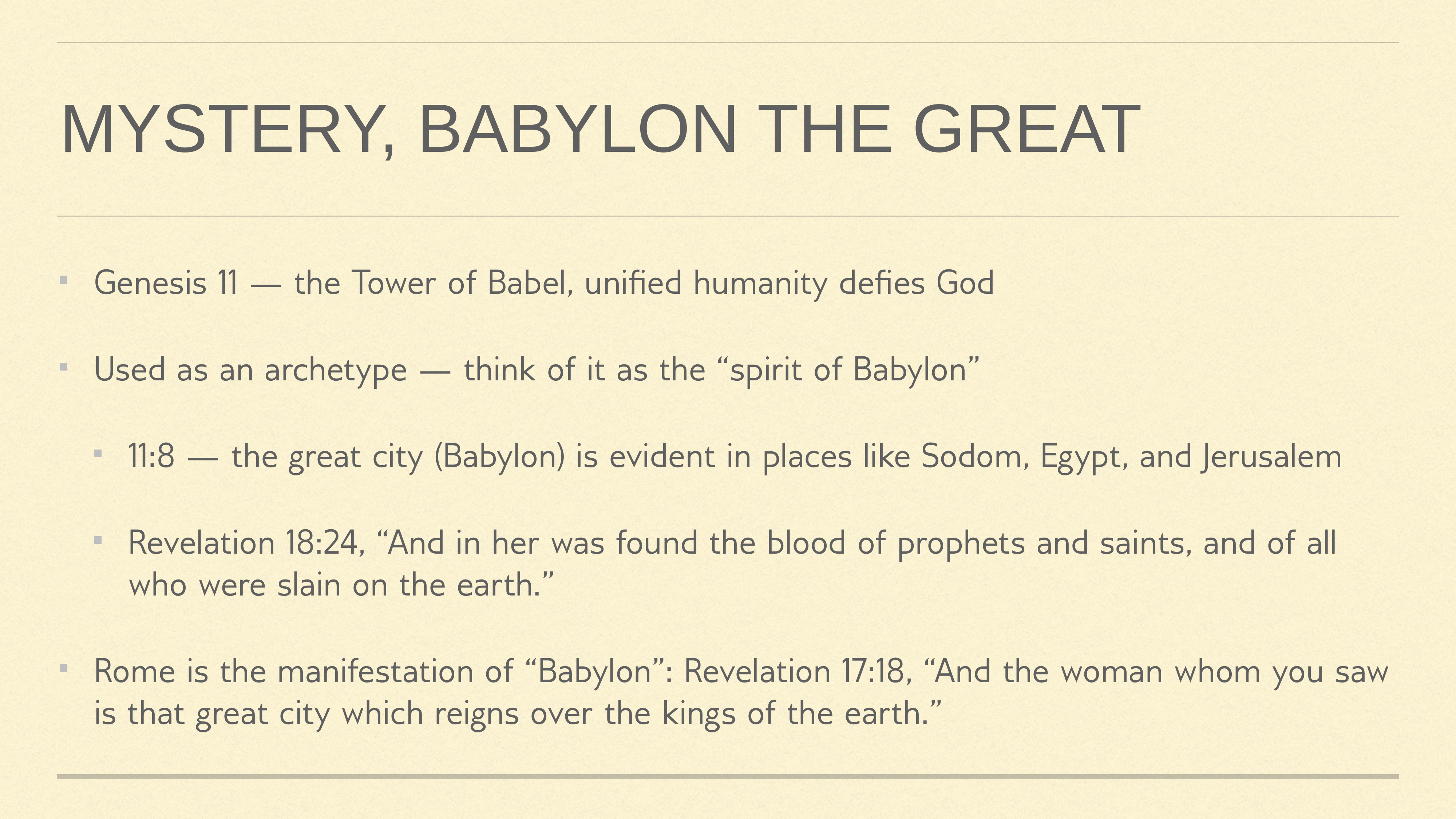

# Mystery, Babylon the Great
Genesis 11 — the Tower of Babel, unified humanity defies God
Used as an archetype — think of it as the “spirit of Babylon”
11:8 — the great city (Babylon) is evident in places like Sodom, Egypt, and Jerusalem
Revelation 18:24, “And in her was found the blood of prophets and saints, and of all who were slain on the earth.”
Rome is the manifestation of “Babylon”: Revelation 17:18, “And the woman whom you saw is that great city which reigns over the kings of the earth.”